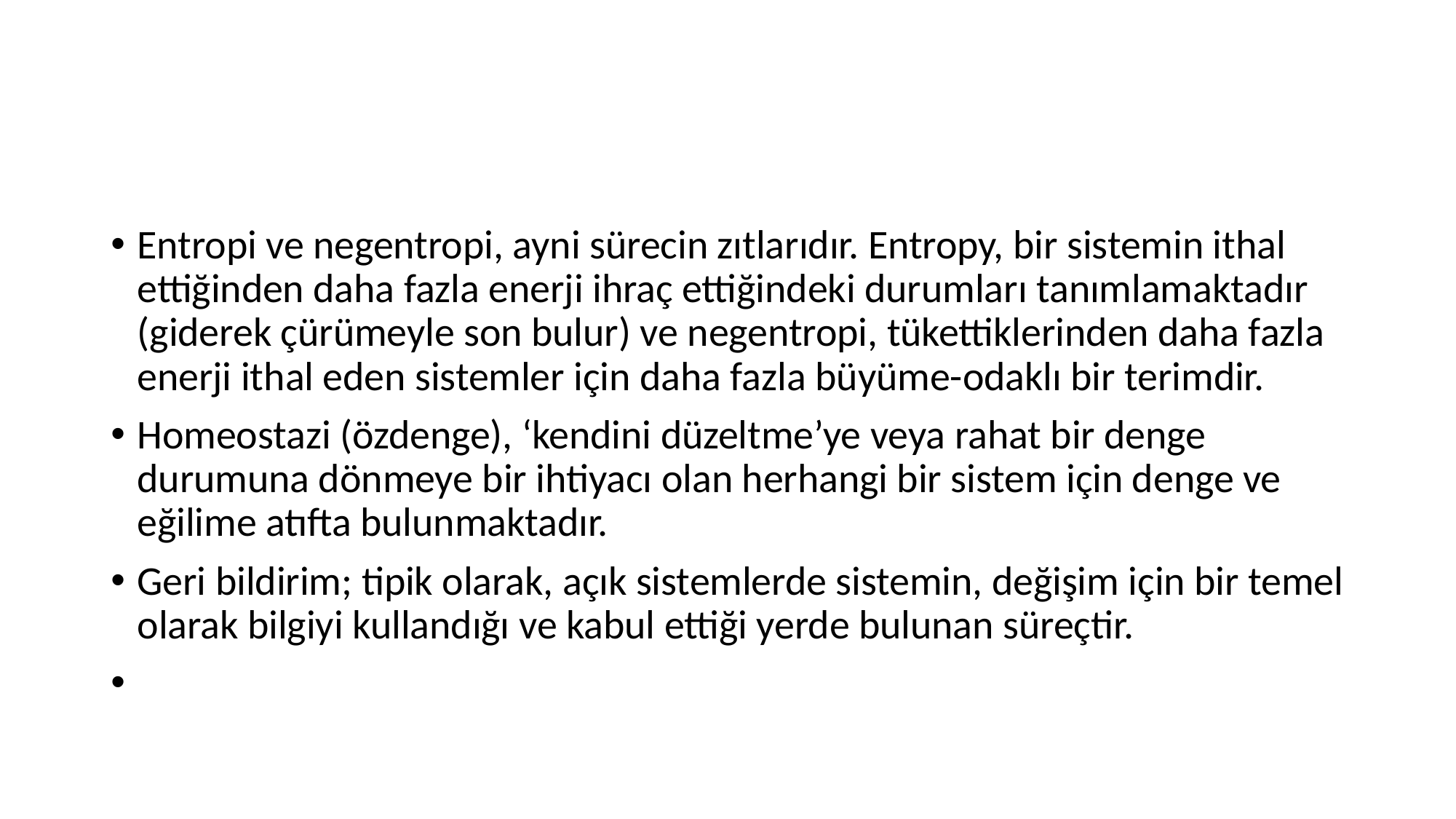

#
Entropi ve negentropi, ayni sürecin zıtlarıdır. Entropy, bir sistemin ithal ettiğinden daha fazla enerji ihraç ettiğindeki durumları tanımlamaktadır (giderek çürümeyle son bulur) ve negentropi, tükettiklerinden daha fazla enerji ithal eden sistemler için daha fazla büyüme-odaklı bir terimdir.
Homeostazi (özdenge), ‘kendini düzeltme’ye veya rahat bir denge durumuna dönmeye bir ihtiyacı olan herhangi bir sistem için denge ve eğilime atıfta bulunmaktadır.
Geri bildirim; tipik olarak, açık sistemlerde sistemin, değişim için bir temel olarak bilgiyi kullandığı ve kabul ettiği yerde bulunan süreçtir.